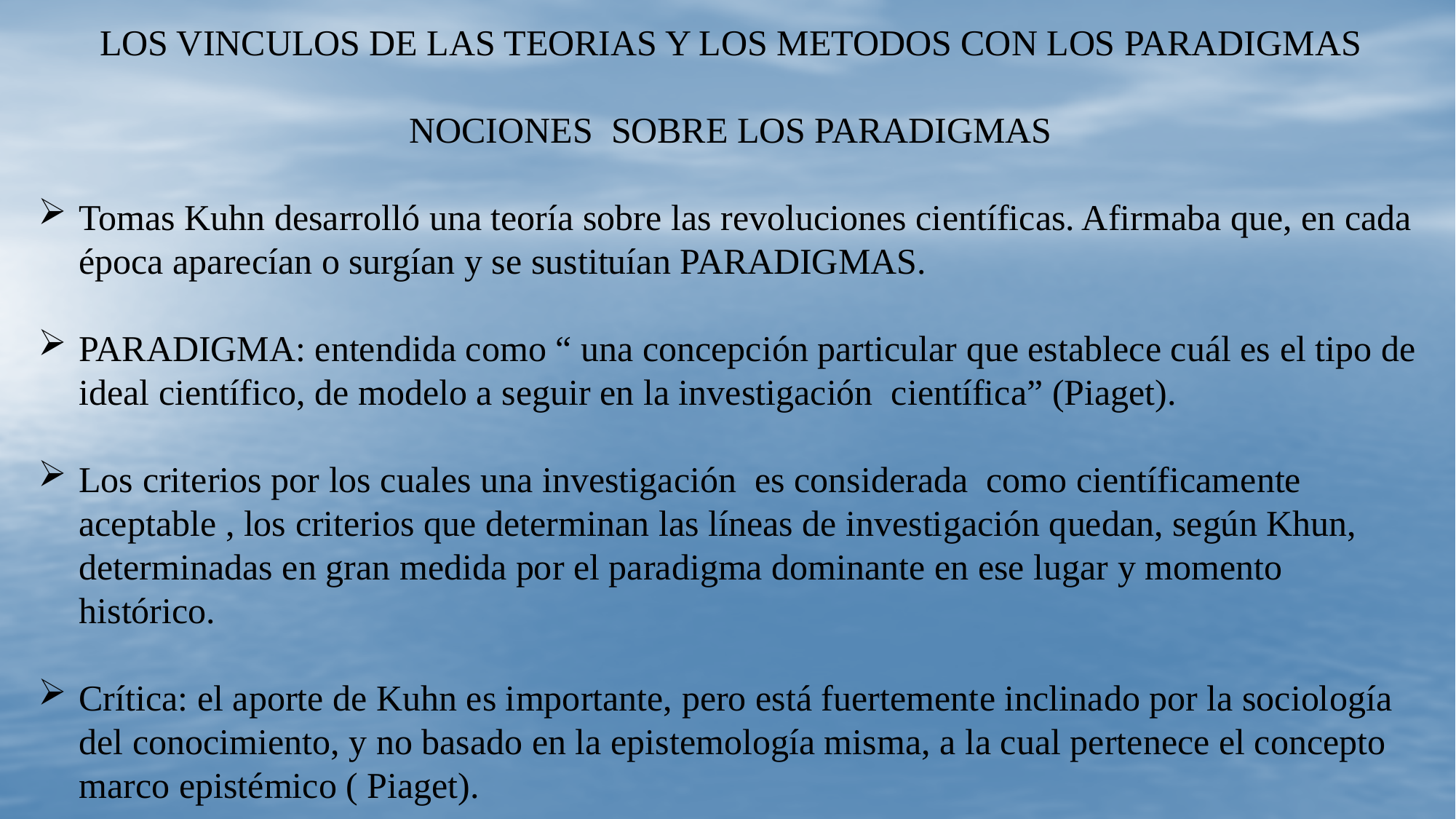

LOS VINCULOS DE LAS TEORIAS Y LOS METODOS CON LOS PARADIGMAS

NOCIONES  SOBRE LOS PARADIGMAS

Tomas Kuhn desarrolló una teoría sobre las revoluciones científicas. Afirmaba que, en cada época aparecían o surgían y se sustituían PARADIGMAS.

PARADIGMA: entendida como “ una concepción particular que establece cuál es el tipo de ideal científico, de modelo a seguir en la investigación  científica” (Piaget).

Los criterios por los cuales una investigación  es considerada  como científicamente aceptable , los criterios que determinan las líneas de investigación quedan, según Khun, determinadas en gran medida por el paradigma dominante en ese lugar y momento histórico.

Crítica: el aporte de Kuhn es importante, pero está fuertemente inclinado por la sociología del conocimiento, y no basado en la epistemología misma, a la cual pertenece el concepto marco epistémico ( Piaget).